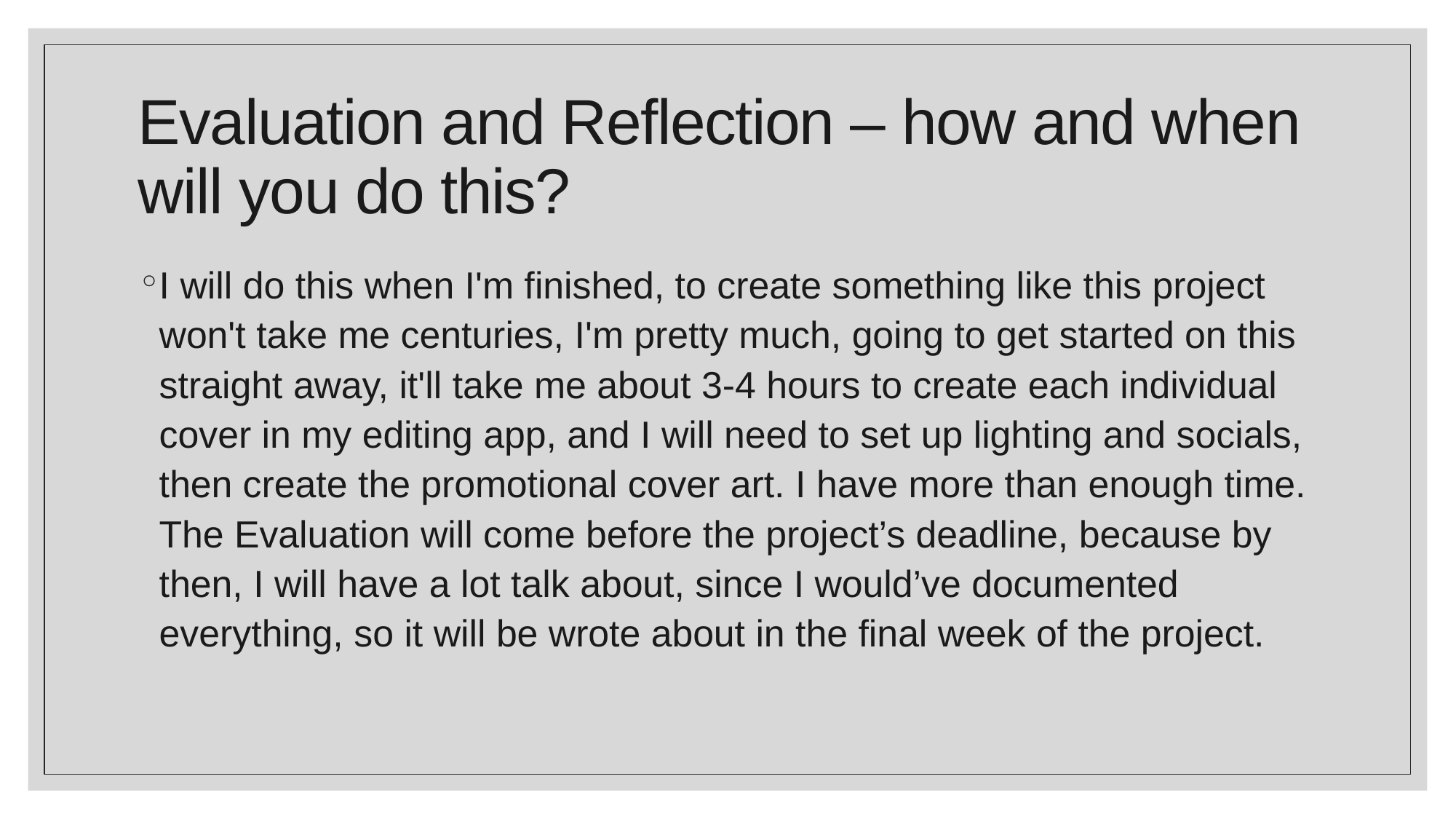

# Evaluation and Reflection – how and when will you do this?
I will do this when I'm finished, to create something like this project won't take me centuries, I'm pretty much, going to get started on this straight away, it'll take me about 3-4 hours to create each individual cover in my editing app, and I will need to set up lighting and socials, then create the promotional cover art. I have more than enough time. The Evaluation will come before the project’s deadline, because by then, I will have a lot talk about, since I would’ve documented everything, so it will be wrote about in the final week of the project.